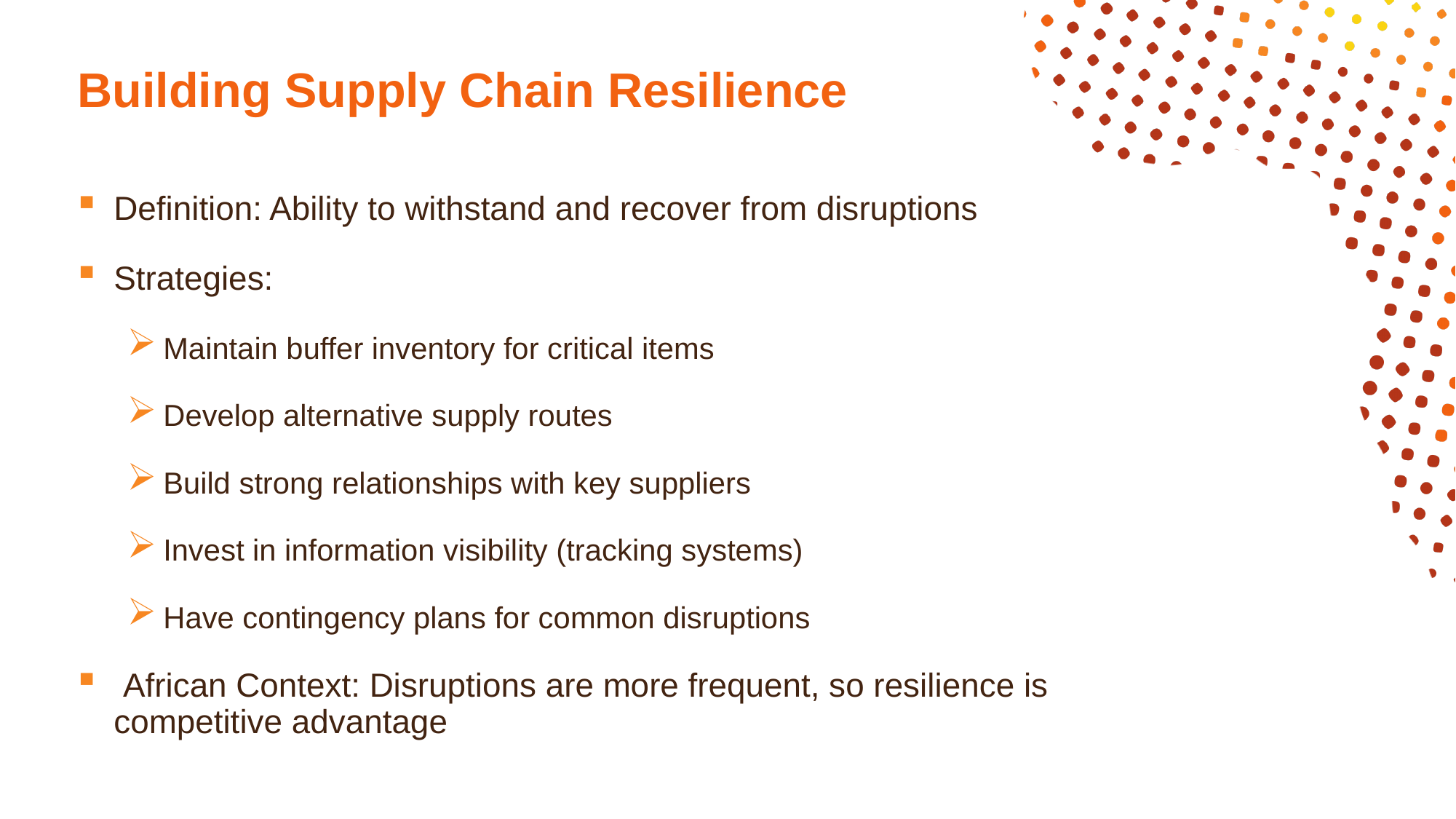

# Building Supply Chain Resilience
Definition: Ability to withstand and recover from disruptions
Strategies:
Maintain buffer inventory for critical items
Develop alternative supply routes
Build strong relationships with key suppliers
Invest in information visibility (tracking systems)
Have contingency plans for common disruptions
 African Context: Disruptions are more frequent, so resilience is competitive advantage